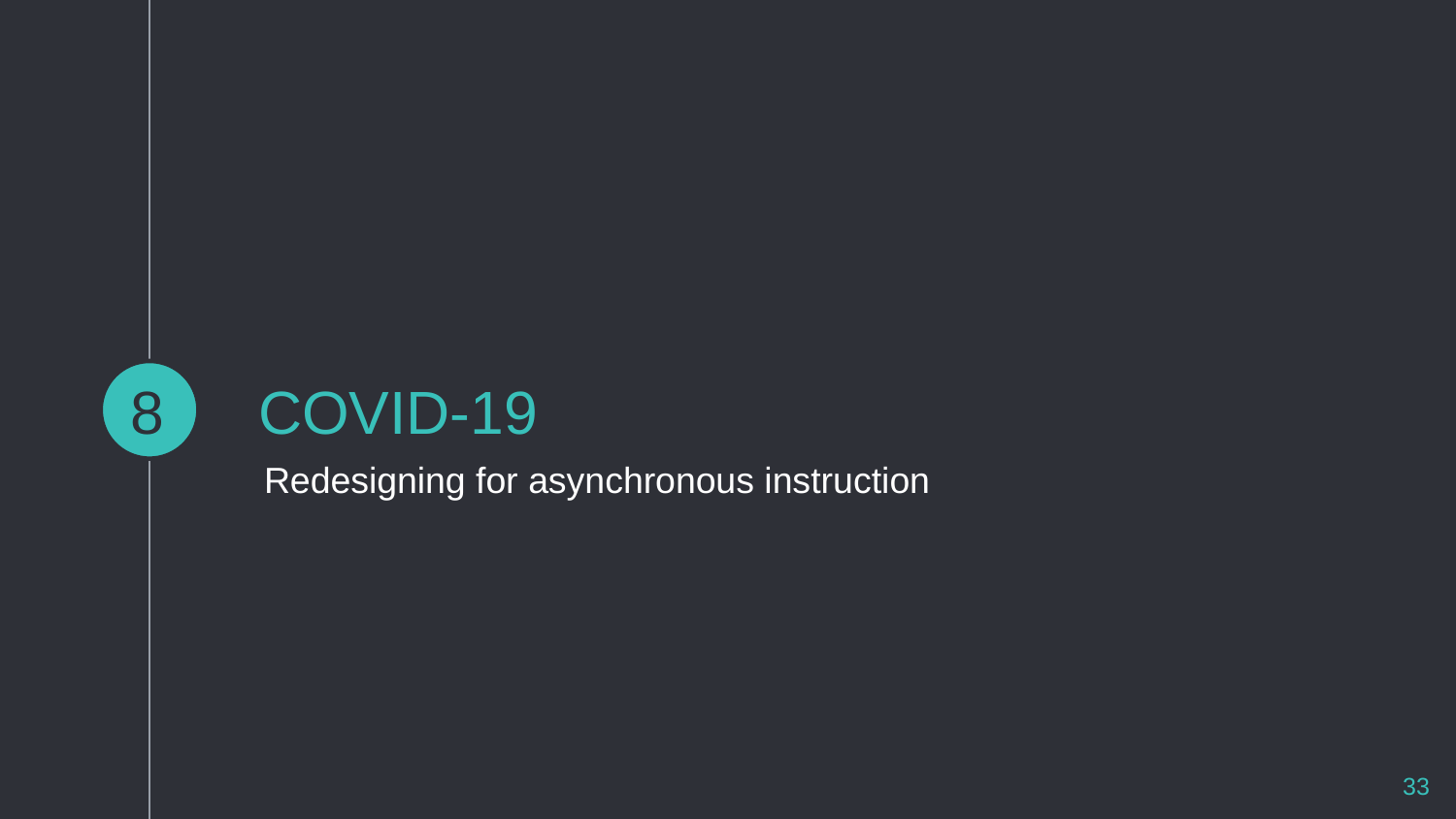

8
# COVID-19
Redesigning for asynchronous instruction
33